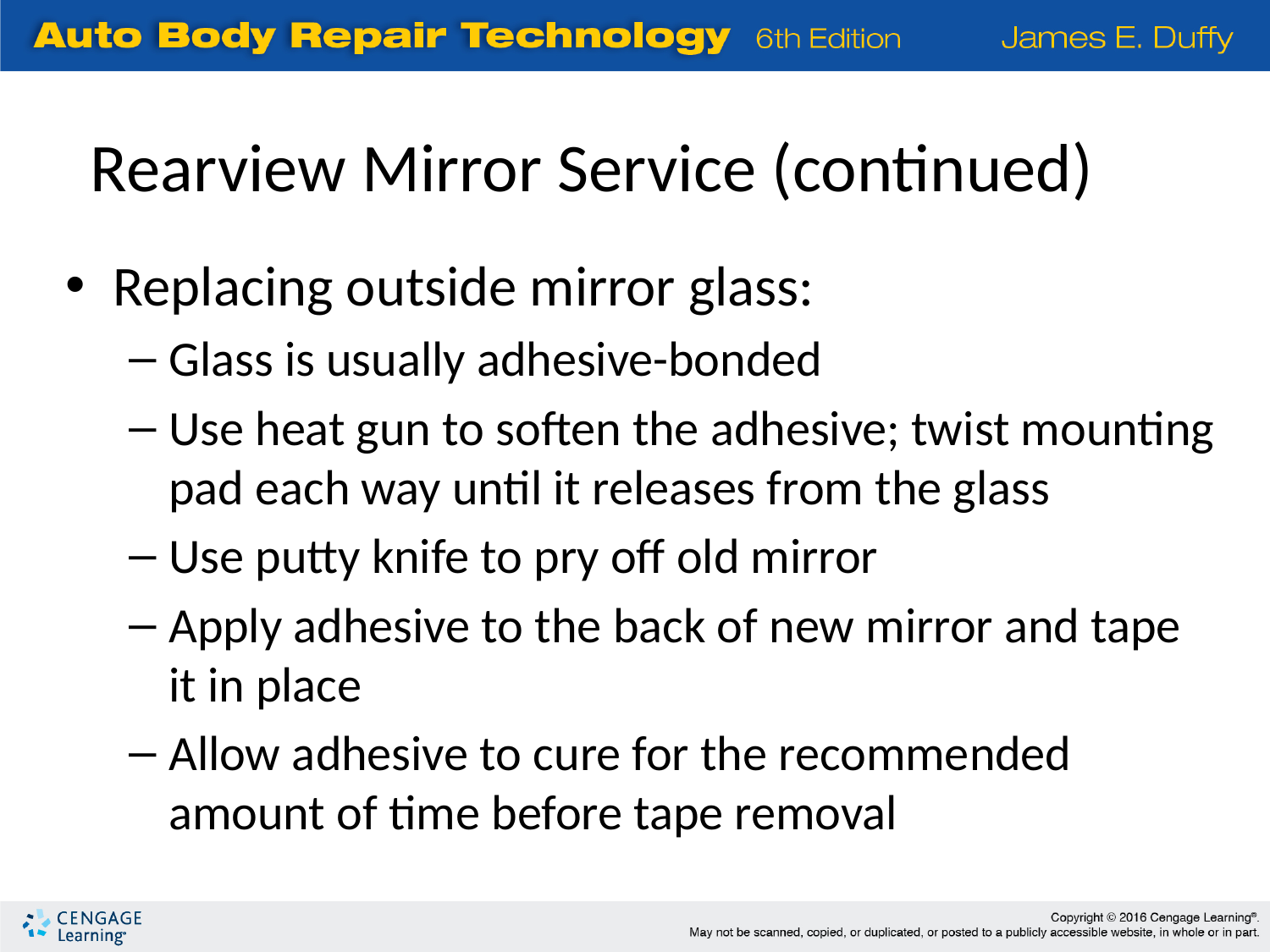

Rearview Mirror Service (continued)
Replacing outside mirror glass:
Glass is usually adhesive-bonded
Use heat gun to soften the adhesive; twist mounting pad each way until it releases from the glass
Use putty knife to pry off old mirror
Apply adhesive to the back of new mirror and tape it in place
Allow adhesive to cure for the recommended amount of time before tape removal